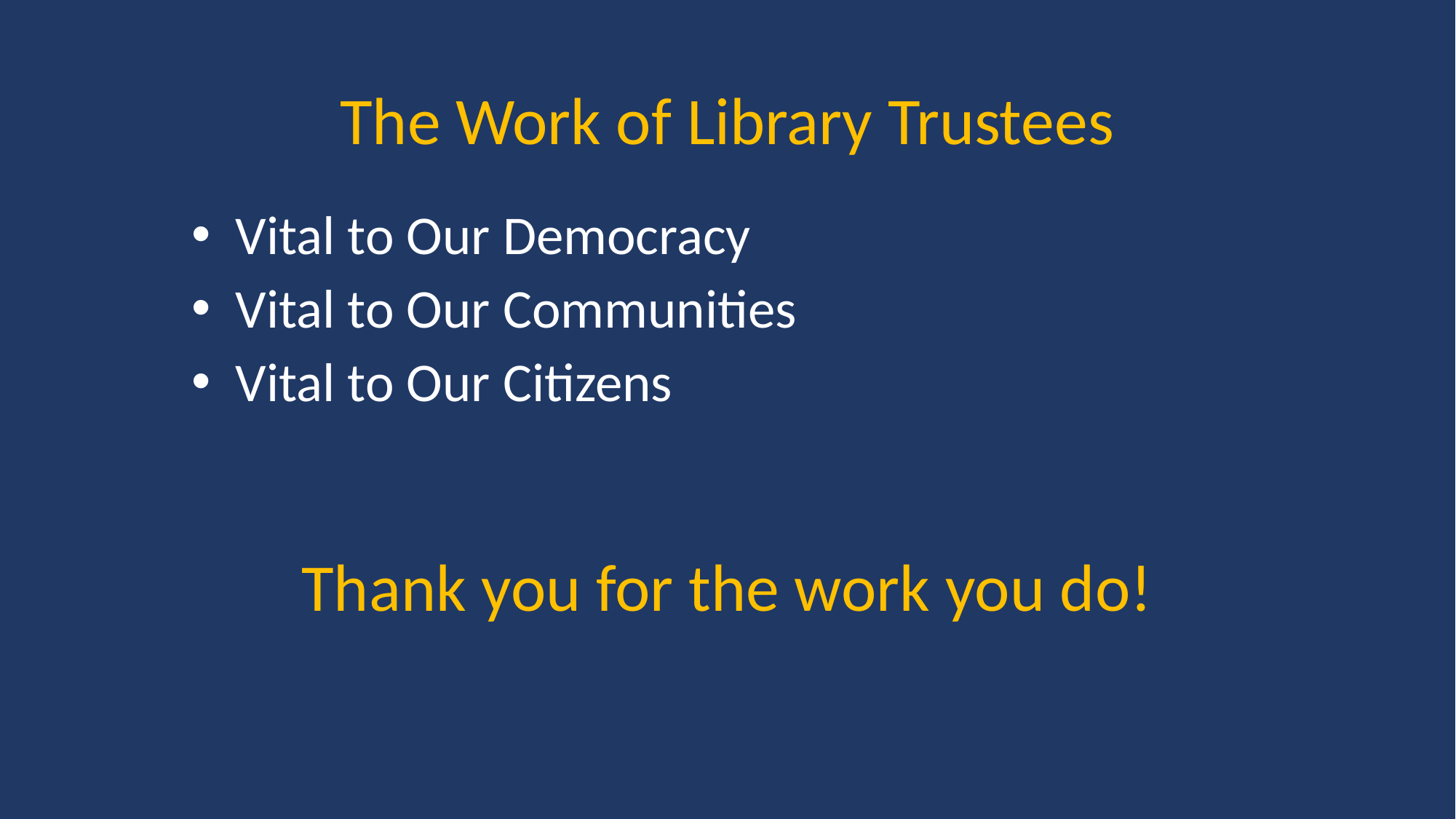

# The Work of Library Trustees
Vital to Our Democracy
Vital to Our Communities
Vital to Our Citizens
Thank you for the work you do!